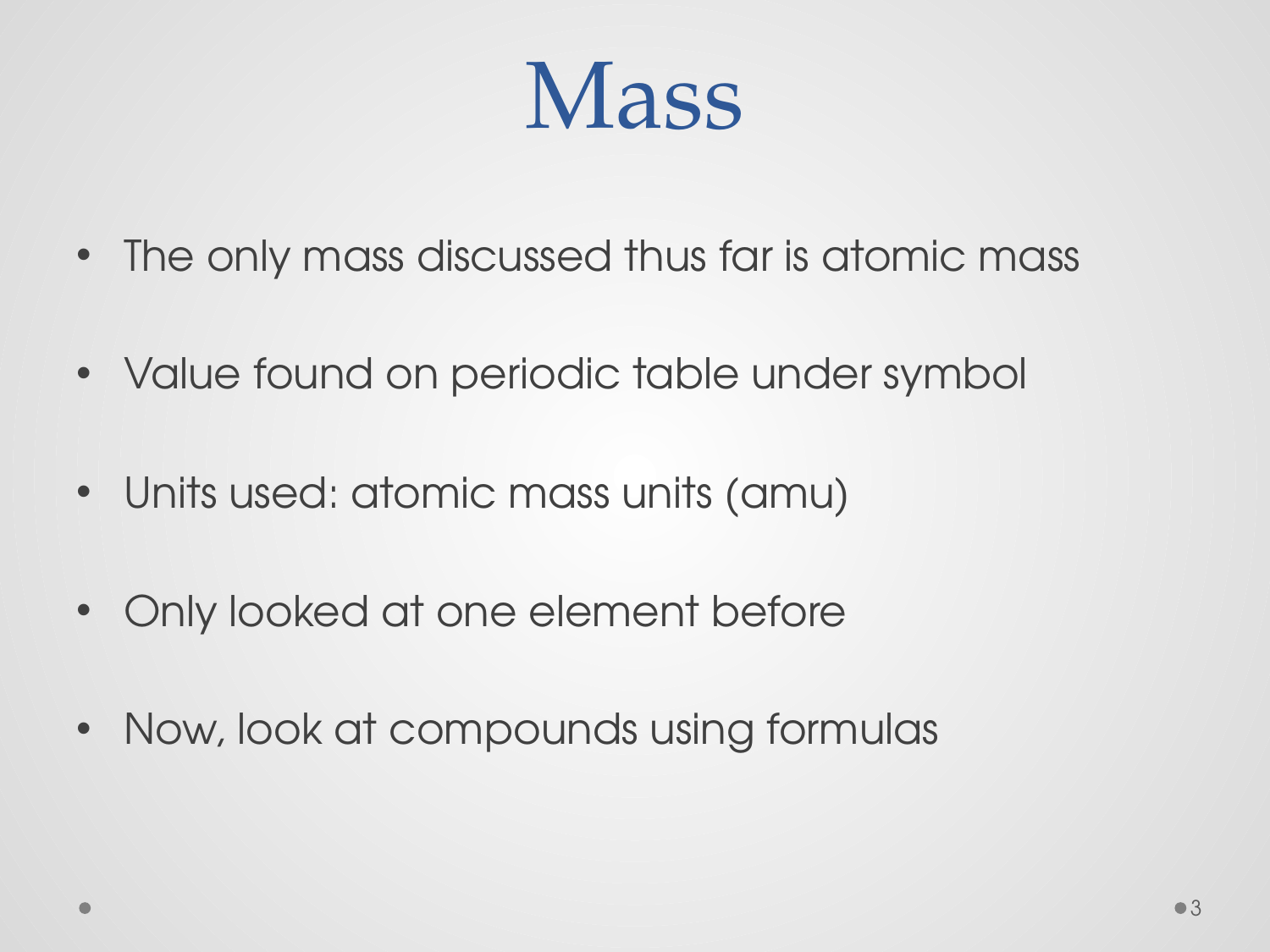

# Mass
The only mass discussed thus far is atomic mass

Value found on periodic table under symbol

Units used: atomic mass units (amu)

Only looked at one element before

Now, look at compounds using formulas
3